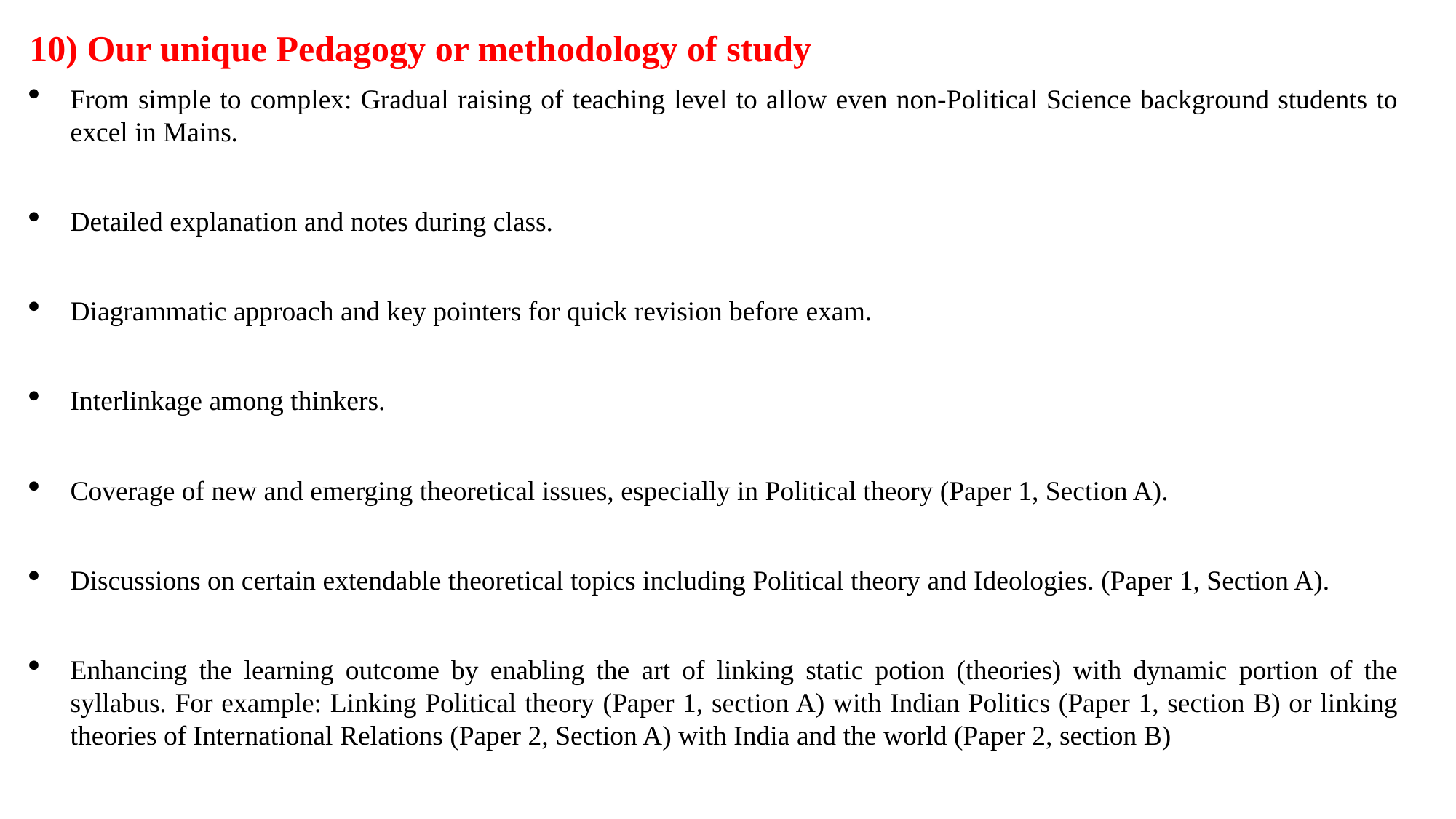

10) Our unique Pedagogy or methodology of study
From simple to complex: Gradual raising of teaching level to allow even non-Political Science background students to excel in Mains.

Detailed explanation and notes during class.

Diagrammatic approach and key pointers for quick revision before exam.

Interlinkage among thinkers.

Coverage of new and emerging theoretical issues, especially in Political theory (Paper 1, Section A).

Discussions on certain extendable theoretical topics including Political theory and Ideologies. (Paper 1, Section A).

Enhancing the learning outcome by enabling the art of linking static potion (theories) with dynamic portion of the syllabus. For example: Linking Political theory (Paper 1, section A) with Indian Politics (Paper 1, section B) or linking theories of International Relations (Paper 2, Section A) with India and the world (Paper 2, section B)